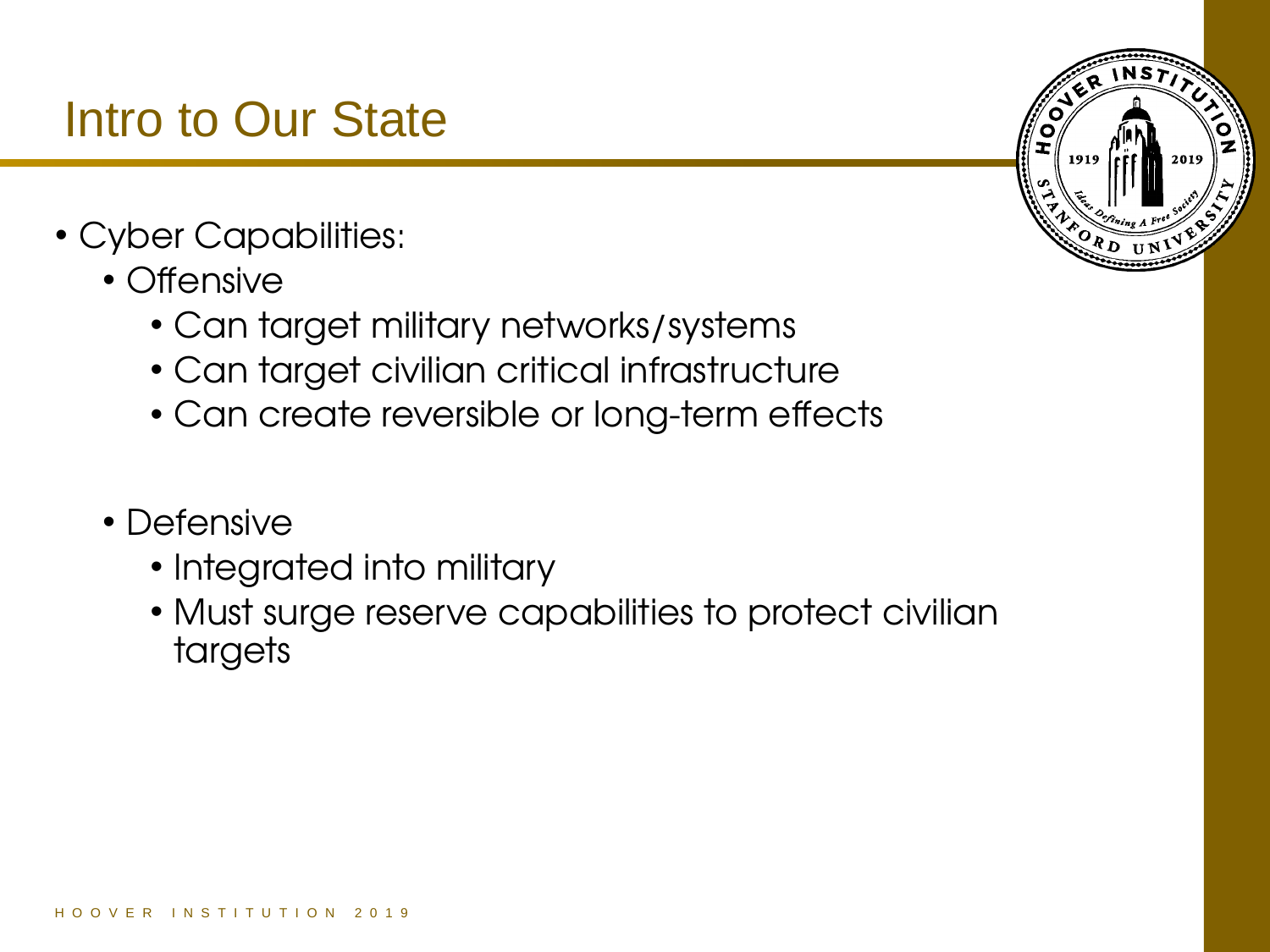

# Intro to Our State
Cyber Capabilities:
Offensive
Can target military networks/systems
Can target civilian critical infrastructure
Can create reversible or long-term effects

Defensive
Integrated into military
Must surge reserve capabilities to protect civilian targets